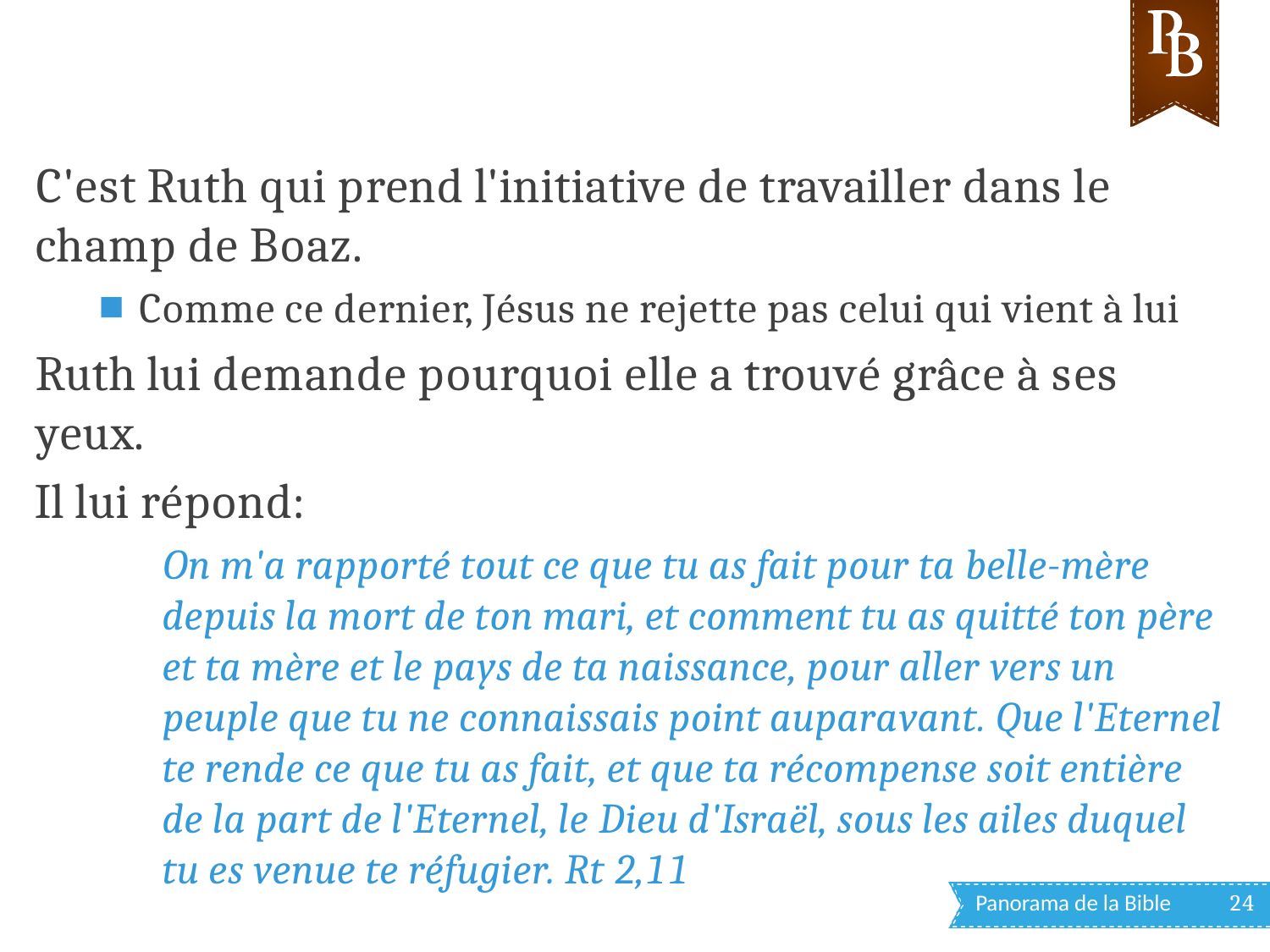

C'est Ruth qui prend l'initiative de travailler dans le champ de Boaz.
Comme ce dernier, Jésus ne rejette pas celui qui vient à lui
Ruth lui demande pourquoi elle a trouvé grâce à ses yeux.
Il lui répond:
On m'a rapporté tout ce que tu as fait pour ta belle-mère depuis la mort de ton mari, et comment tu as quitté ton père et ta mère et le pays de ta naissance, pour aller vers un peuple que tu ne connaissais point auparavant. Que l'Eternel te rende ce que tu as fait, et que ta récompense soit entière de la part de l'Eternel, le Dieu d'Israël, sous les ailes duquel tu es venue te réfugier. Rt 2,11